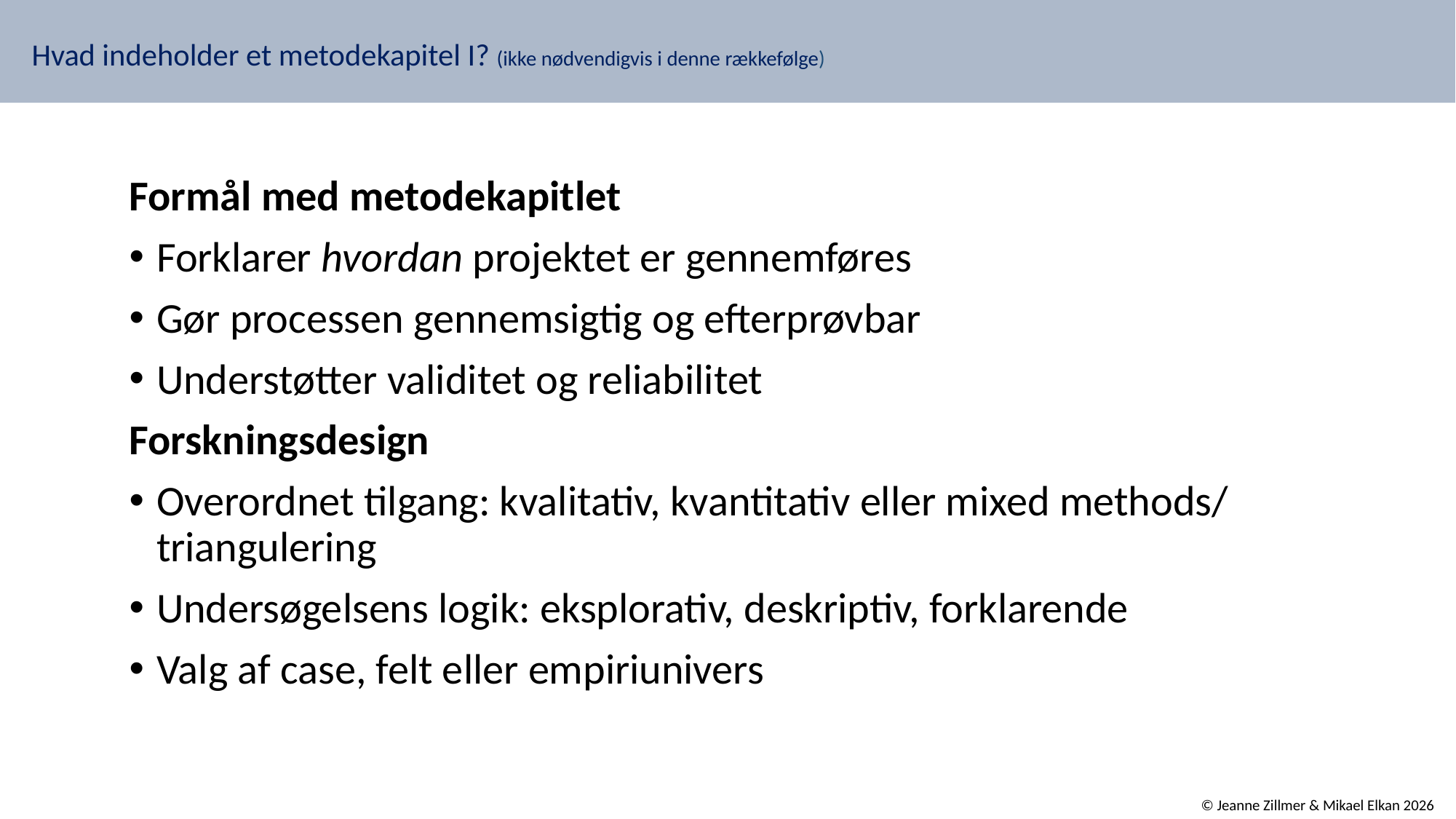

# Hvad indeholder et metodekapitel I? (ikke nødvendigvis i denne rækkefølge)

Formål med metodekapitlet
Forklarer hvordan projektet er gennemføres
Gør processen gennemsigtig og efterprøvbar
Understøtter validitet og reliabilitet
Forskningsdesign
Overordnet tilgang: kvalitativ, kvantitativ eller mixed methods/ triangulering
Undersøgelsens logik: eksplorativ, deskriptiv, forklarende
Valg af case, felt eller empiriunivers
© Jeanne Zillmer & Mikael Elkan 2026